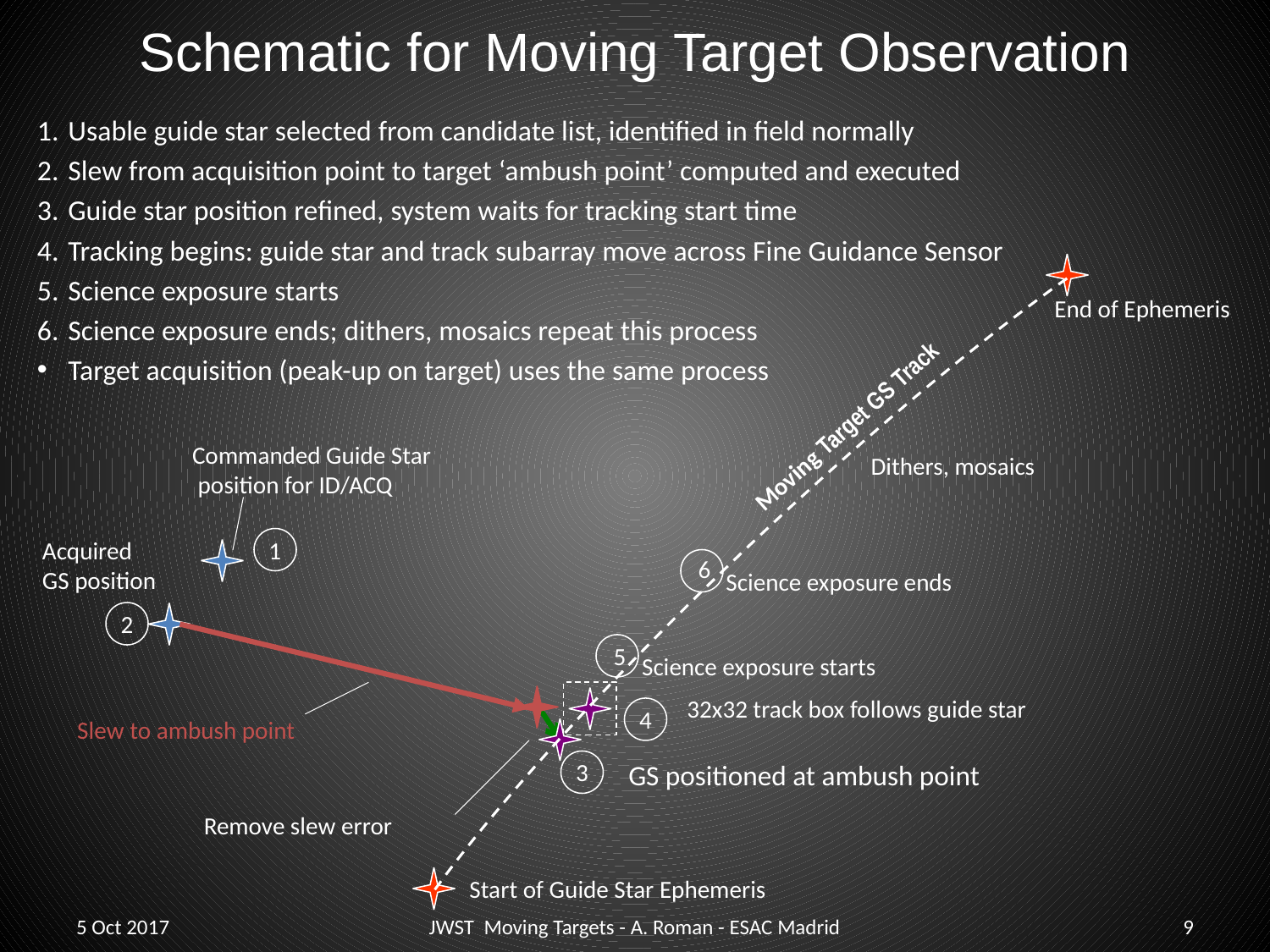

# Schematic for Moving Target Observation
Usable guide star selected from candidate list, identified in field normally
Slew from acquisition point to target ‘ambush point’ computed and executed
Guide star position refined, system waits for tracking start time
Tracking begins: guide star and track subarray move across Fine Guidance Sensor
Science exposure starts
Science exposure ends; dithers, mosaics repeat this process
Target acquisition (peak-up on target) uses the same process

 End of Ephemeris
Moving Target GS Track
Commanded Guide Star
 position for ID/ACQ

1
Acquired
GS position

6

Science exposure ends

2

5
Science exposure starts

32x32 track box follows guide star

4
Slew to ambush point

3
GS positioned at ambush point
Remove slew error

Start of Guide Star Ephemeris

Dithers, mosaics

5 Oct 2017
JWST  Moving Targets - A. Roman - ESAC Madrid
9